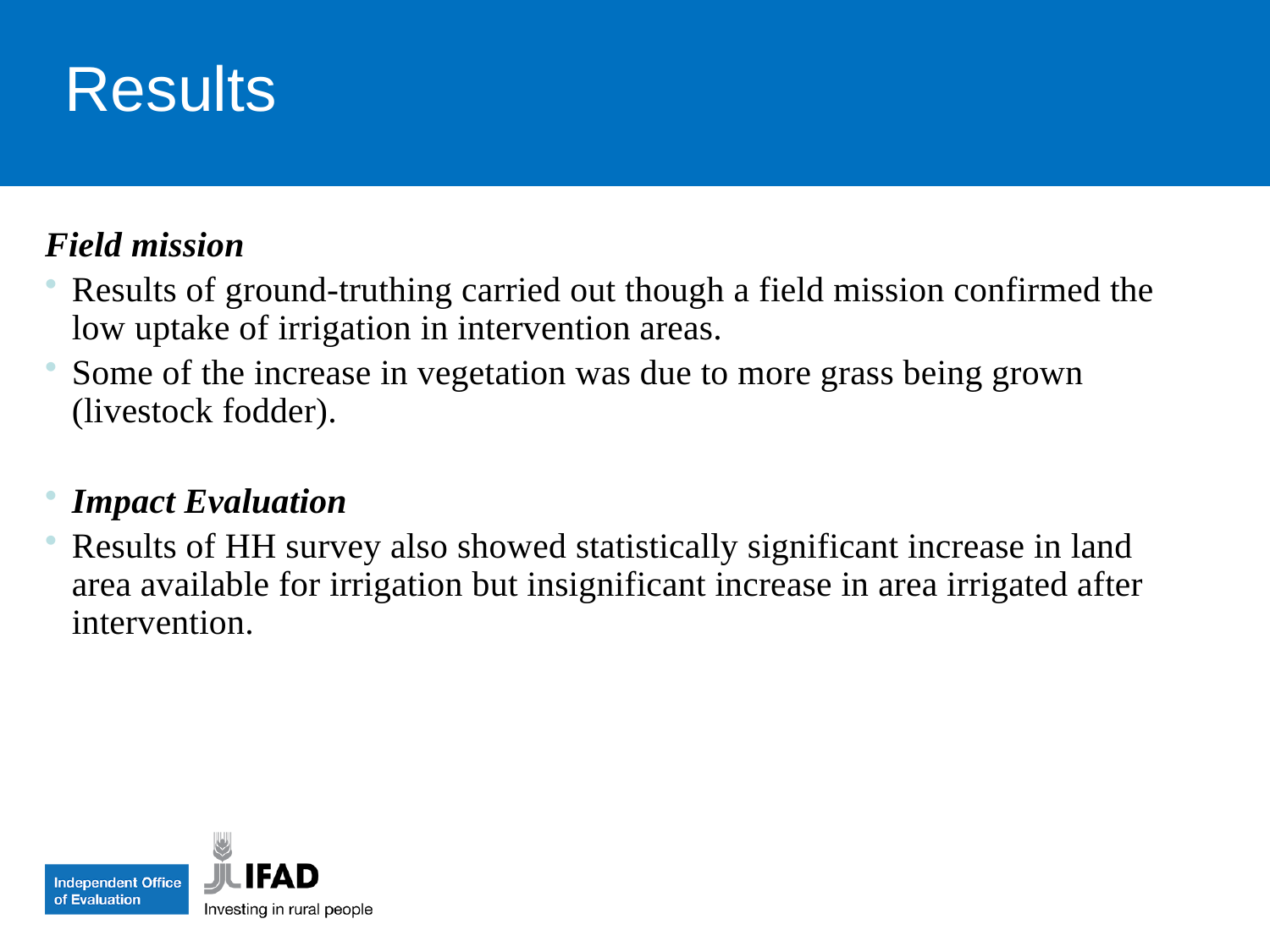

Results
Field mission
Results of ground-truthing carried out though a field mission confirmed the low uptake of irrigation in intervention areas.
Some of the increase in vegetation was due to more grass being grown (livestock fodder).

Impact Evaluation
Results of HH survey also showed statistically significant increase in land area available for irrigation but insignificant increase in area irrigated after intervention.